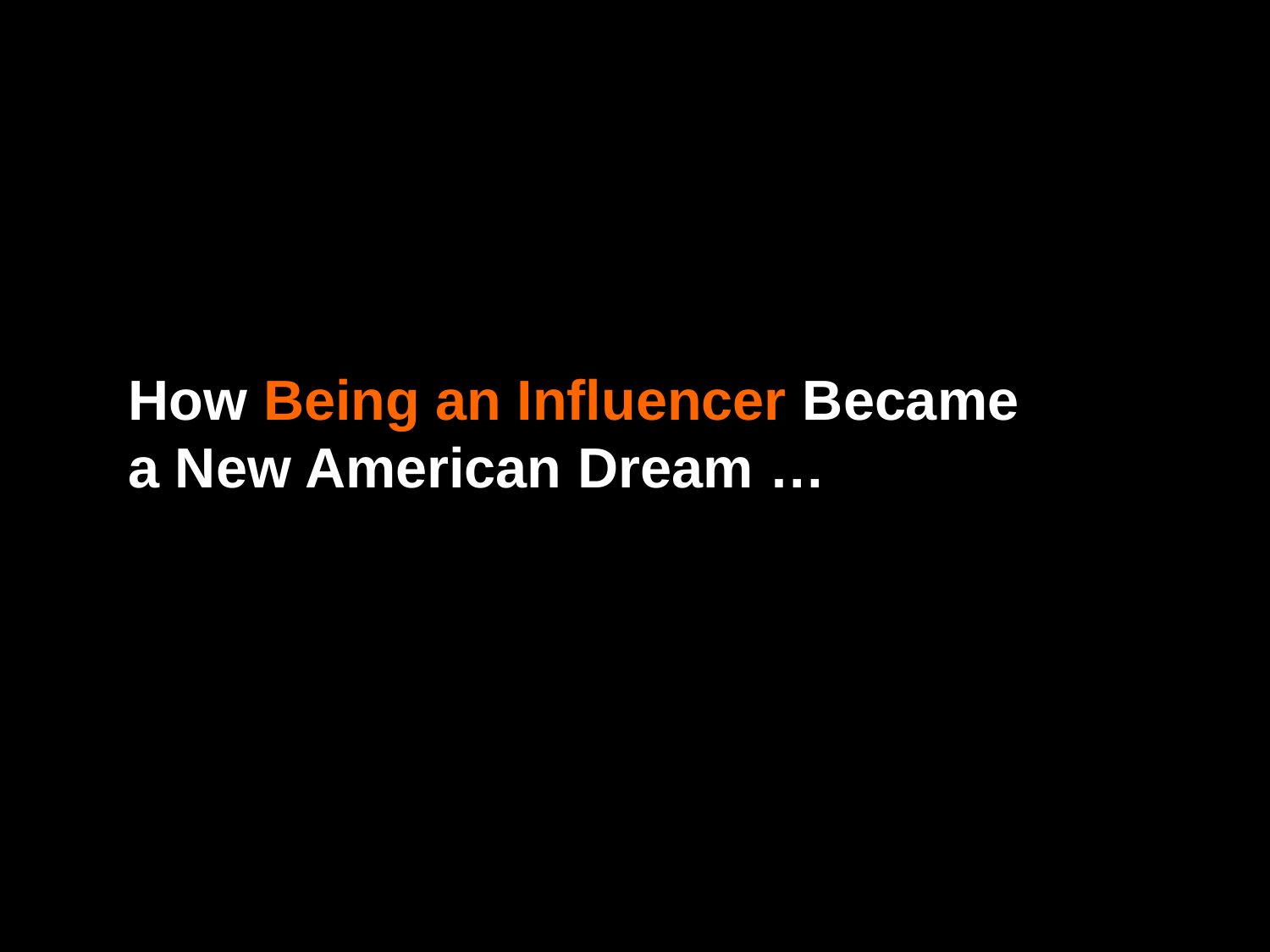

How Being an Influencer Became a New American Dream …